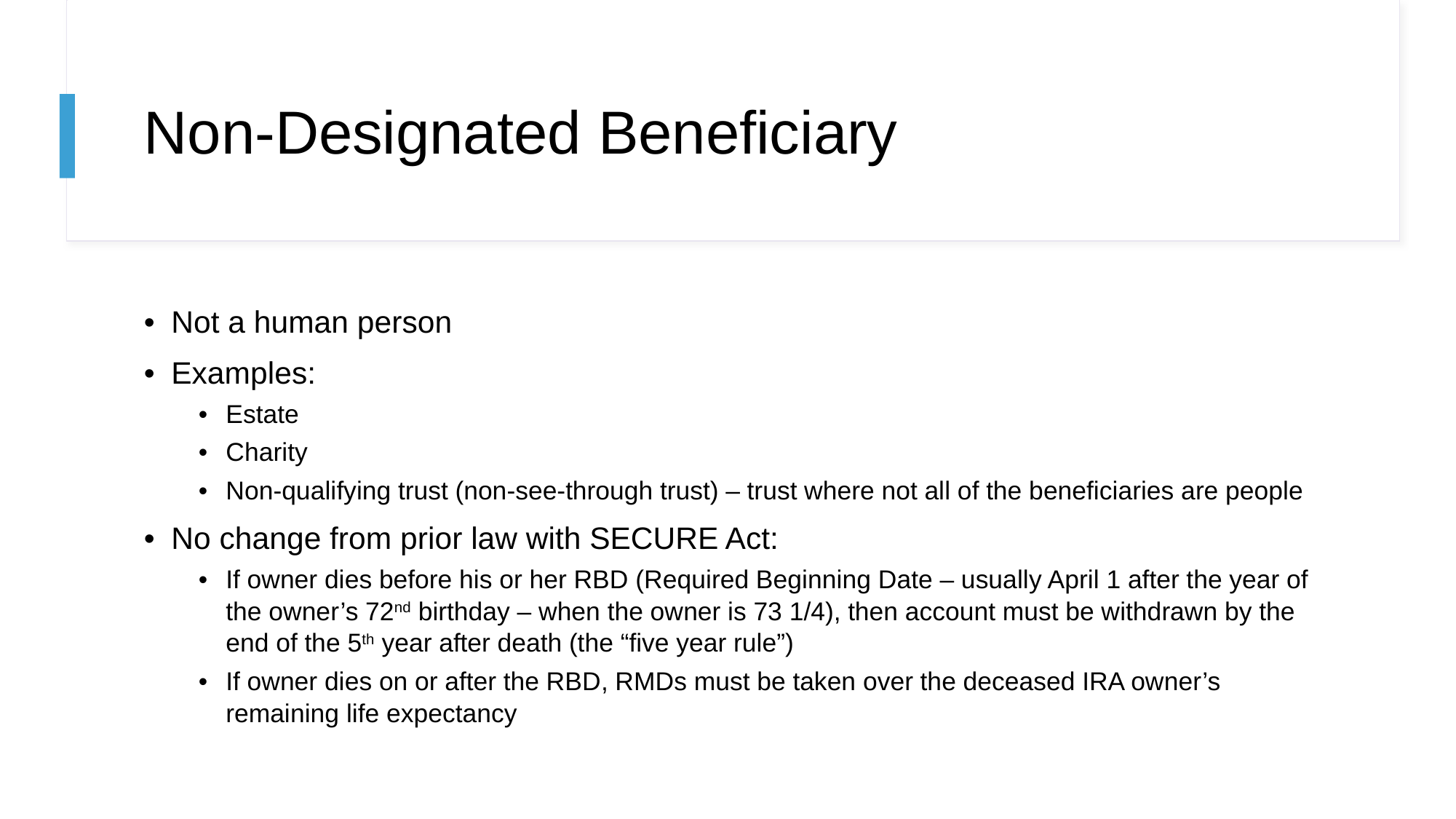

# Non-Designated Beneficiary
Not a human person
Examples:
Estate
Charity
Non-qualifying trust (non-see-through trust) – trust where not all of the beneficiaries are people
No change from prior law with SECURE Act:
If owner dies before his or her RBD (Required Beginning Date – usually April 1 after the year of the owner’s 72nd birthday – when the owner is 73 1/4), then account must be withdrawn by the end of the 5th year after death (the “five year rule”)
If owner dies on or after the RBD, RMDs must be taken over the deceased IRA owner’s remaining life expectancy